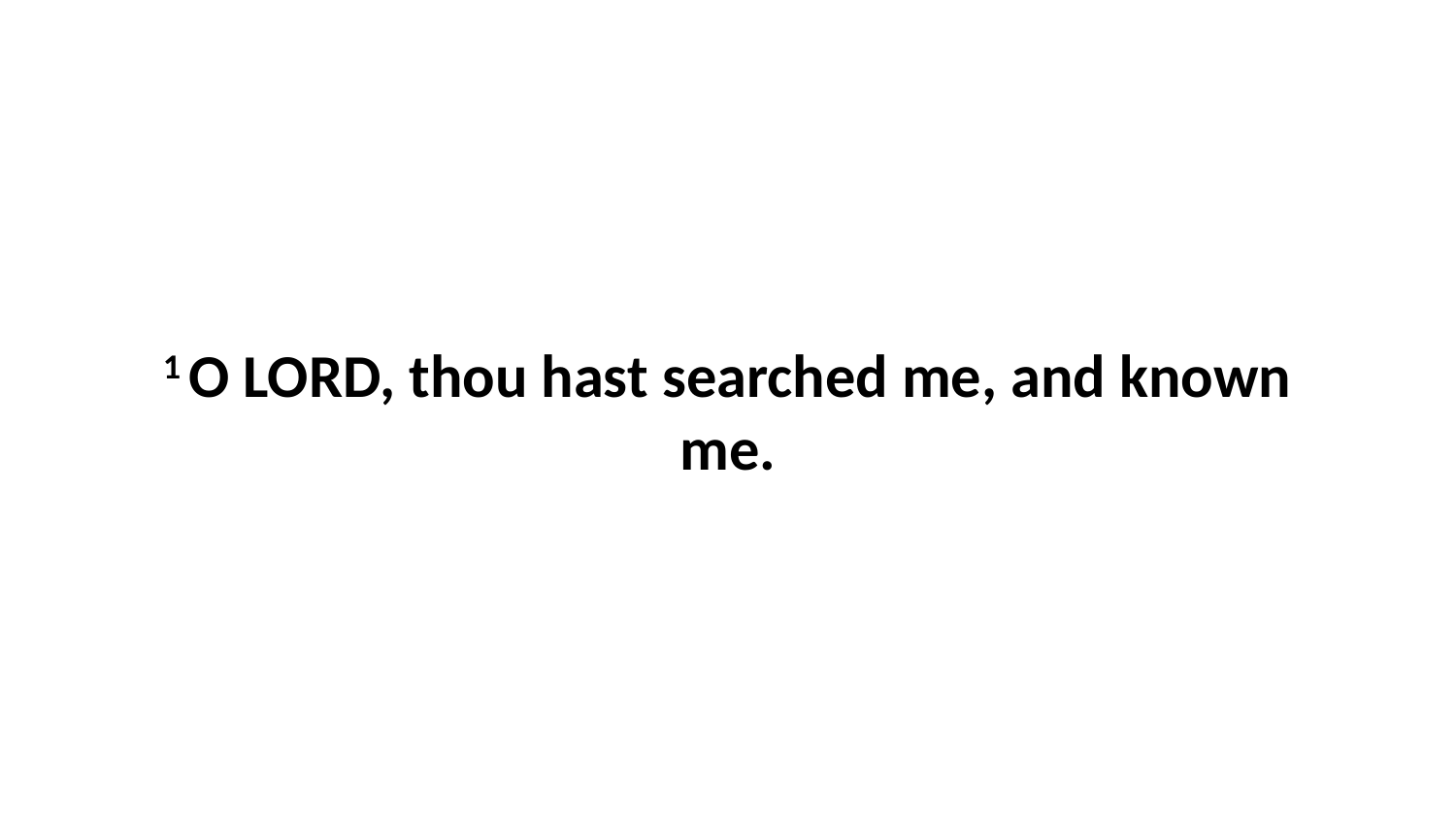

1 O LORD, thou hast searched me, and known me.